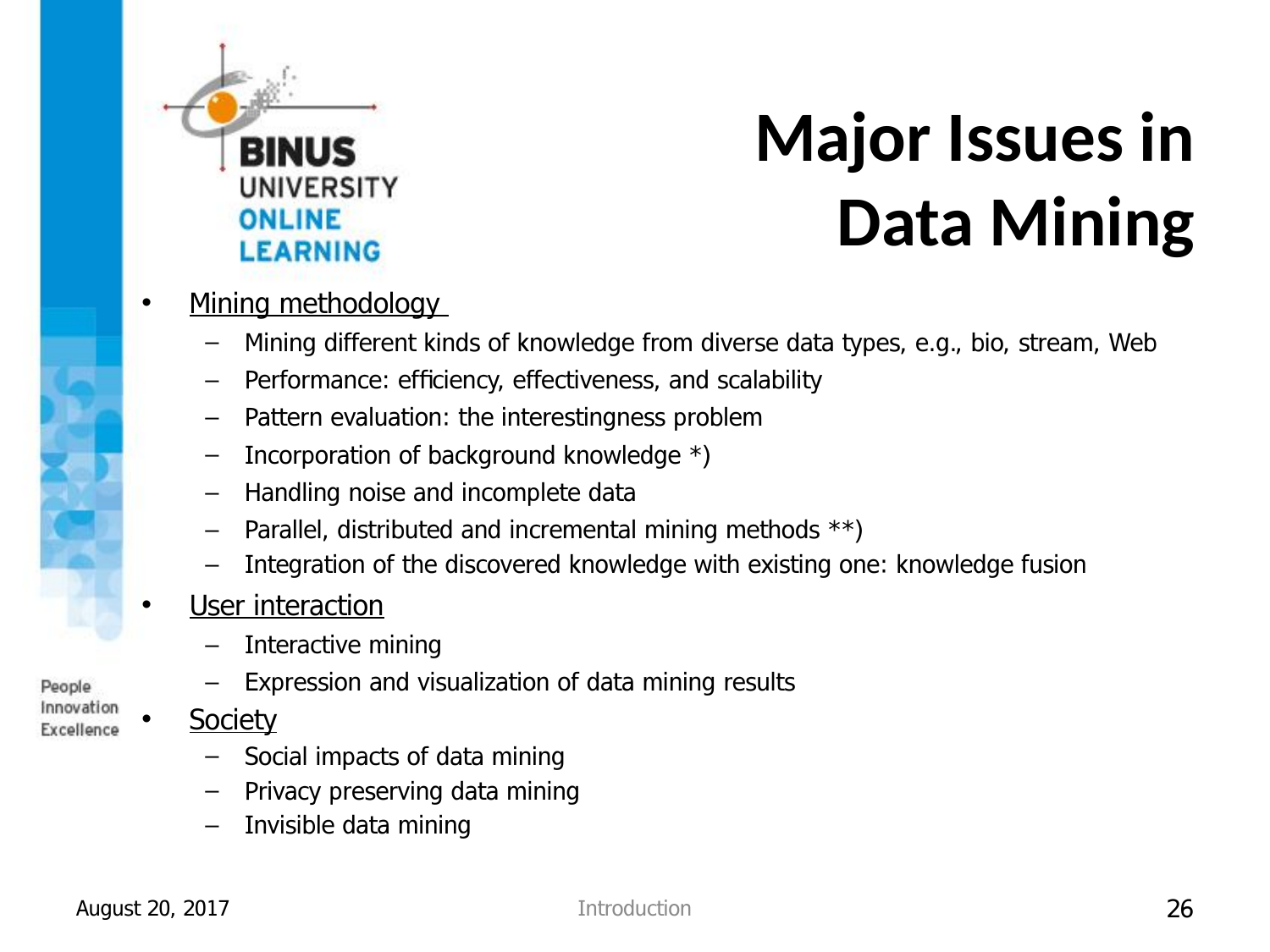

# Major Issues in Data Mining
Mining methodology
Mining different kinds of knowledge from diverse data types, e.g., bio, stream, Web
Performance: efficiency, effectiveness, and scalability
Pattern evaluation: the interestingness problem
Incorporation of background knowledge *)
Handling noise and incomplete data
Parallel, distributed and incremental mining methods **)
Integration of the discovered knowledge with existing one: knowledge fusion
User interaction
Interactive mining
Expression and visualization of data mining results
Society
Social impacts of data mining
Privacy preserving data mining
Invisible data mining
August 20, 2017
Introduction
26